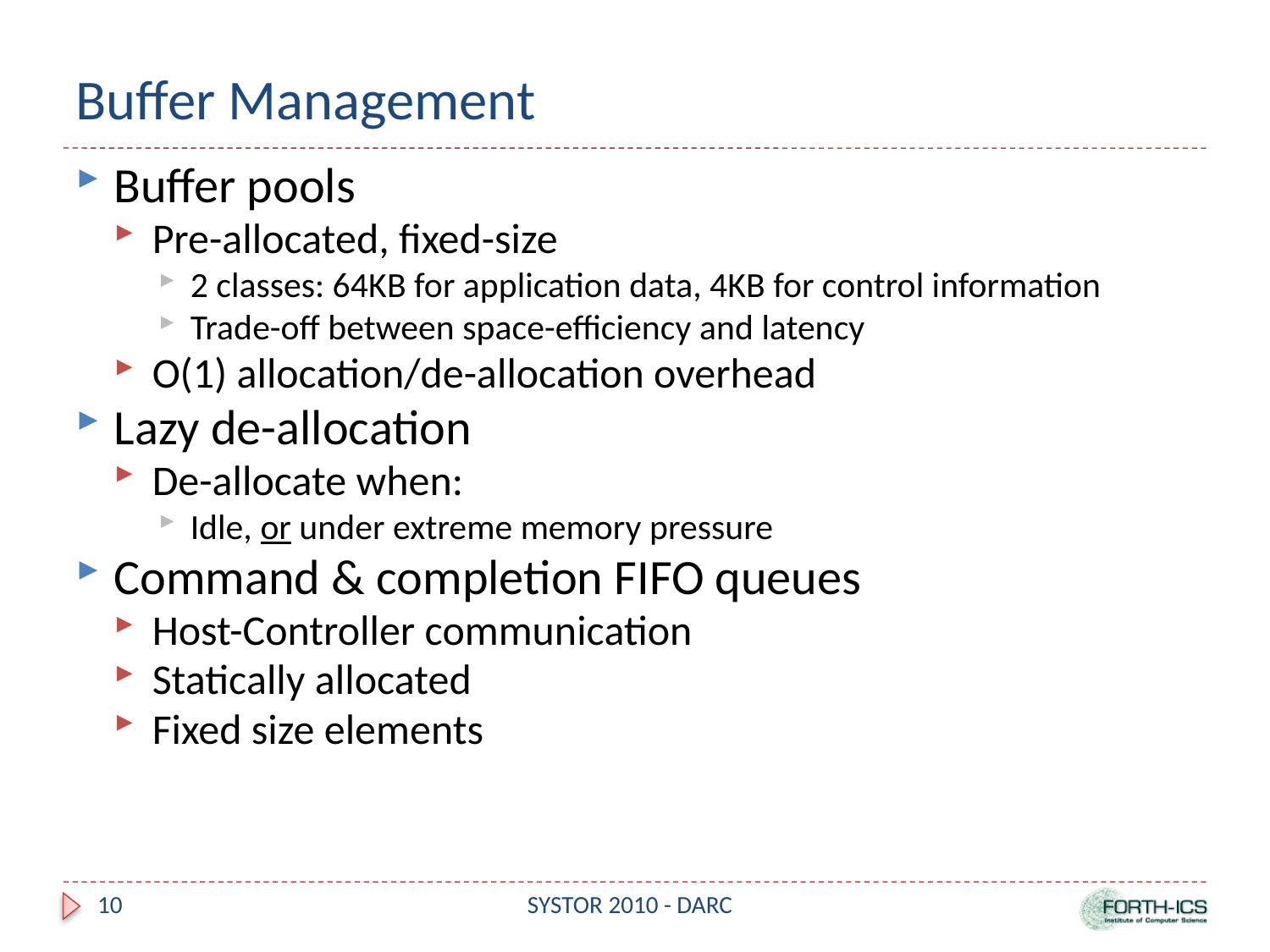

# Buffer Management
Buffer pools
Pre-allocated, fixed-size
2 classes: 64KB for application data, 4KB for control information
Trade-off between space-efficiency and latency
O(1) allocation/de-allocation overhead
Lazy de-allocation
De-allocate when:
Idle, or under extreme memory pressure
Command & completion FIFO queues
Host-Controller communication
Statically allocated
Fixed size elements
10
SYSTOR 2010 - DARC